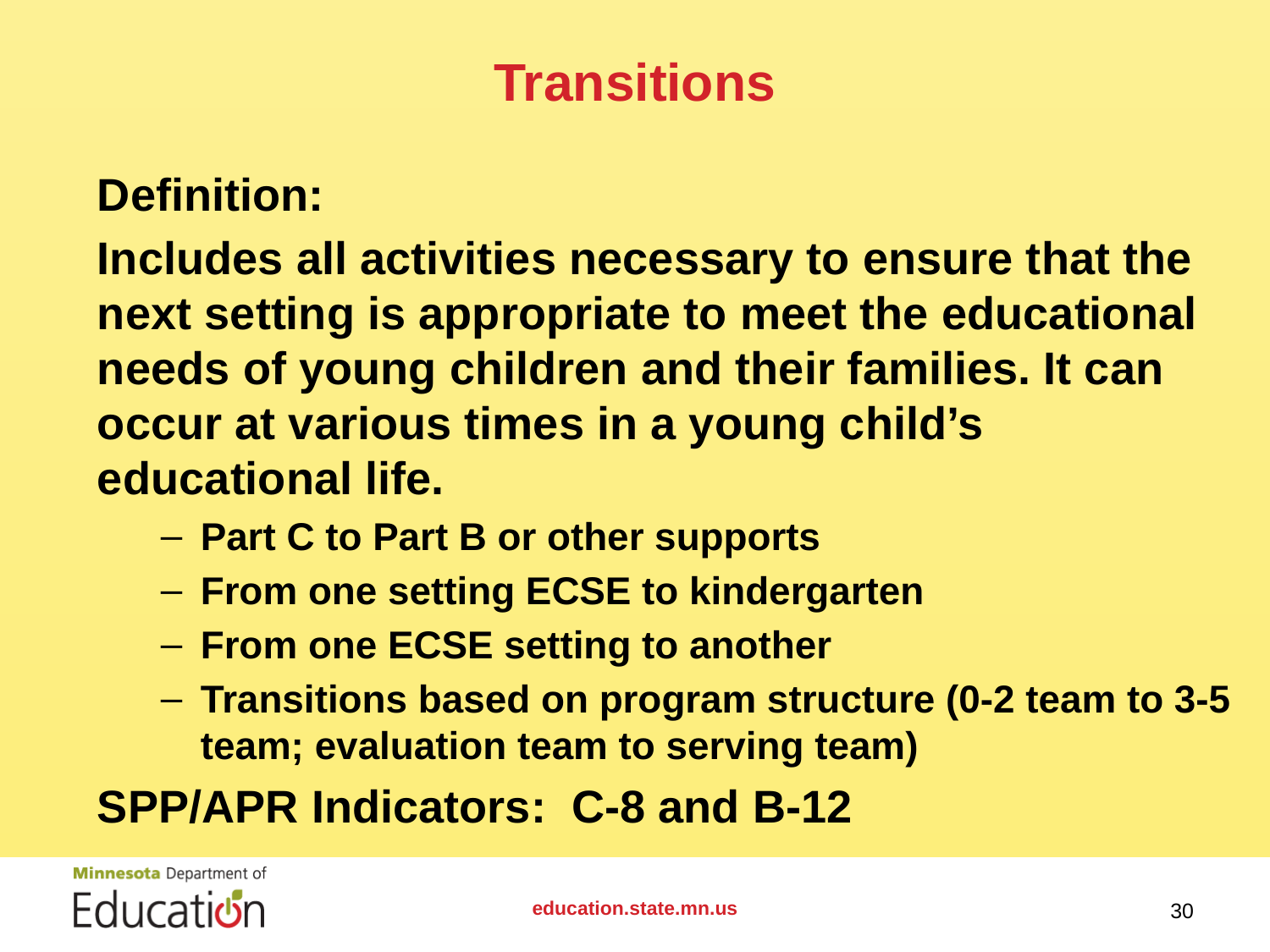

# Transitions
Definition:
Includes all activities necessary to ensure that the next setting is appropriate to meet the educational needs of young children and their families. It can occur at various times in a young child’s educational life.
Part C to Part B or other supports
From one setting ECSE to kindergarten
From one ECSE setting to another
Transitions based on program structure (0-2 team to 3-5 team; evaluation team to serving team)
SPP/APR Indicators:  C-8 and B-12

education.state.mn.us
30